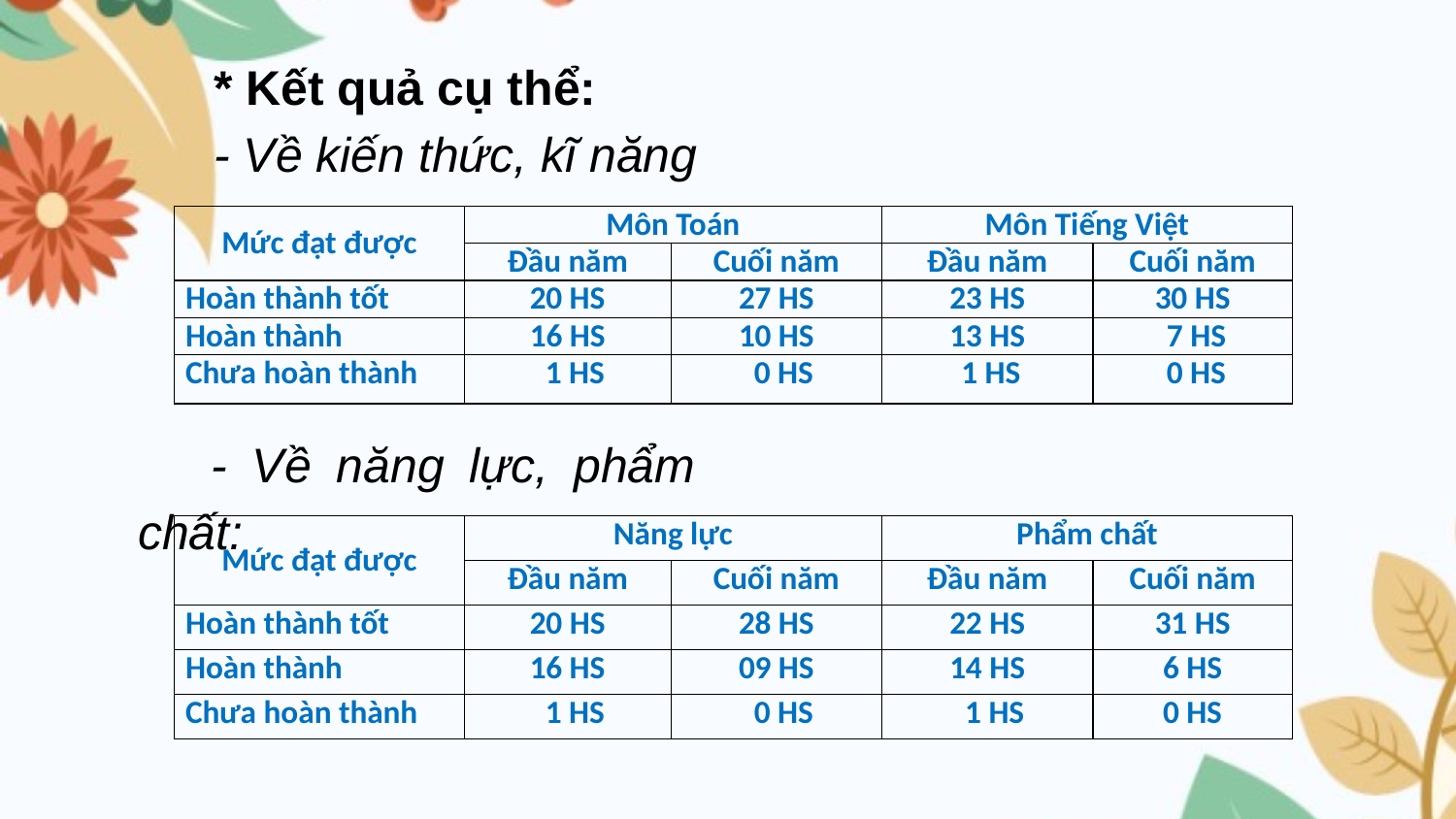

* Kết quả cụ thể:
- Về kiến thức, kĩ năng
| Mức đạt được | Môn Toán |  | Môn Tiếng Việt |  |
| --- | --- | --- | --- | --- |
|  | Đầu năm | Cuối năm | Đầu năm | Cuối năm |
| Hoàn thành tốt | 20 HS | 27 HS | 23 HS | 30 HS |
| Hoàn thành | 16 HS | 10 HS | 13 HS | 7 HS |
| Chưa hoàn thành | 1 HS | 0 HS | 1 HS | 0 HS |
- Về năng lực, phẩm chất:
| Mức đạt được | Năng lực |  | Phẩm chất |  |
| --- | --- | --- | --- | --- |
|  | Đầu năm | Cuối năm | Đầu năm | Cuối năm |
| Hoàn thành tốt | 20 HS | 28 HS | 22 HS | 31 HS |
| Hoàn thành | 16 HS | 09 HS | 14 HS | 6 HS |
| Chưa hoàn thành | 1 HS | 0 HS | 1 HS | 0 HS |